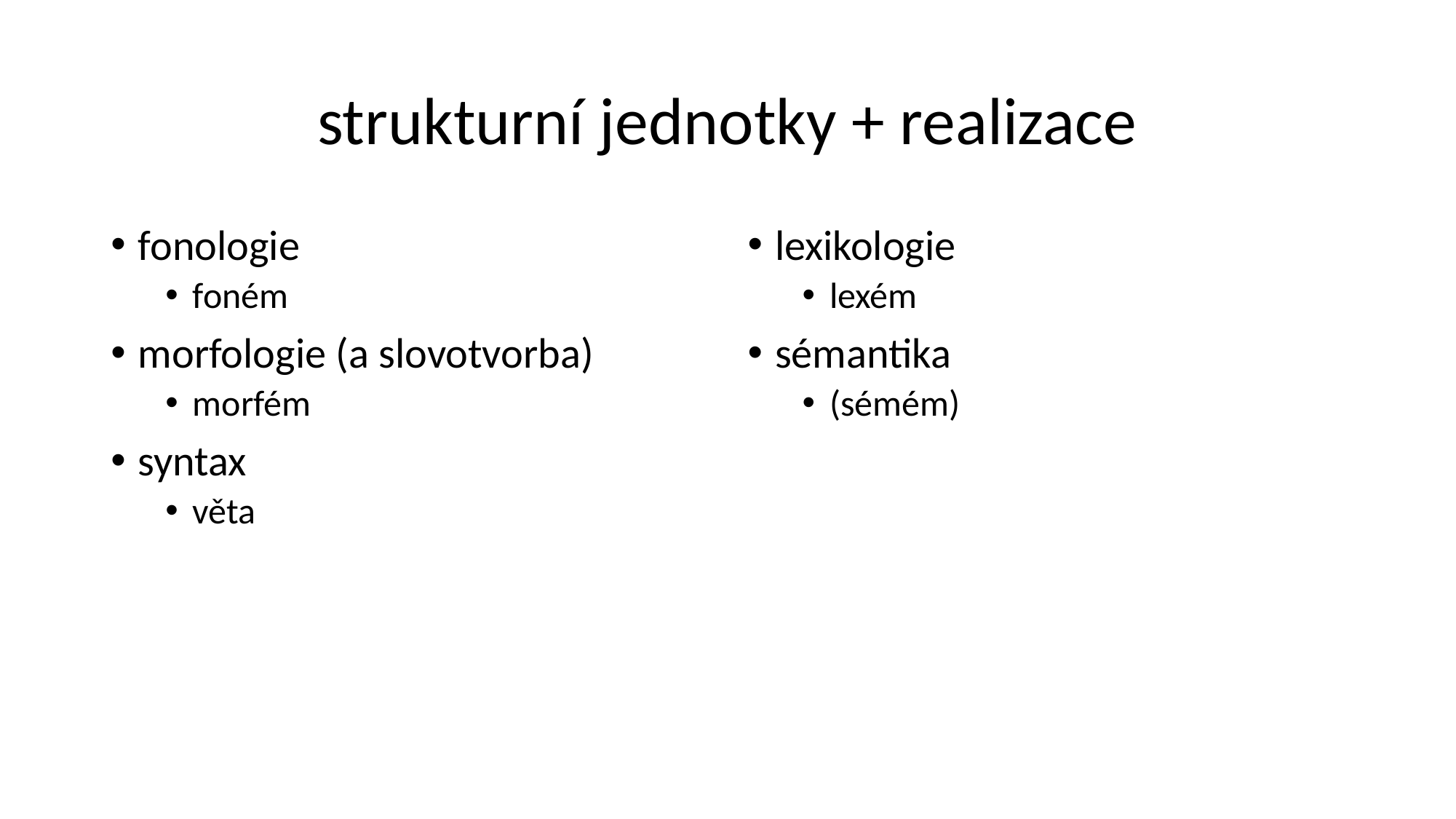

# strukturní jednotky + realizace
fonologie
foném
morfologie (a slovotvorba)
morfém
syntax
věta
lexikologie
lexém
sémantika
(sémém)